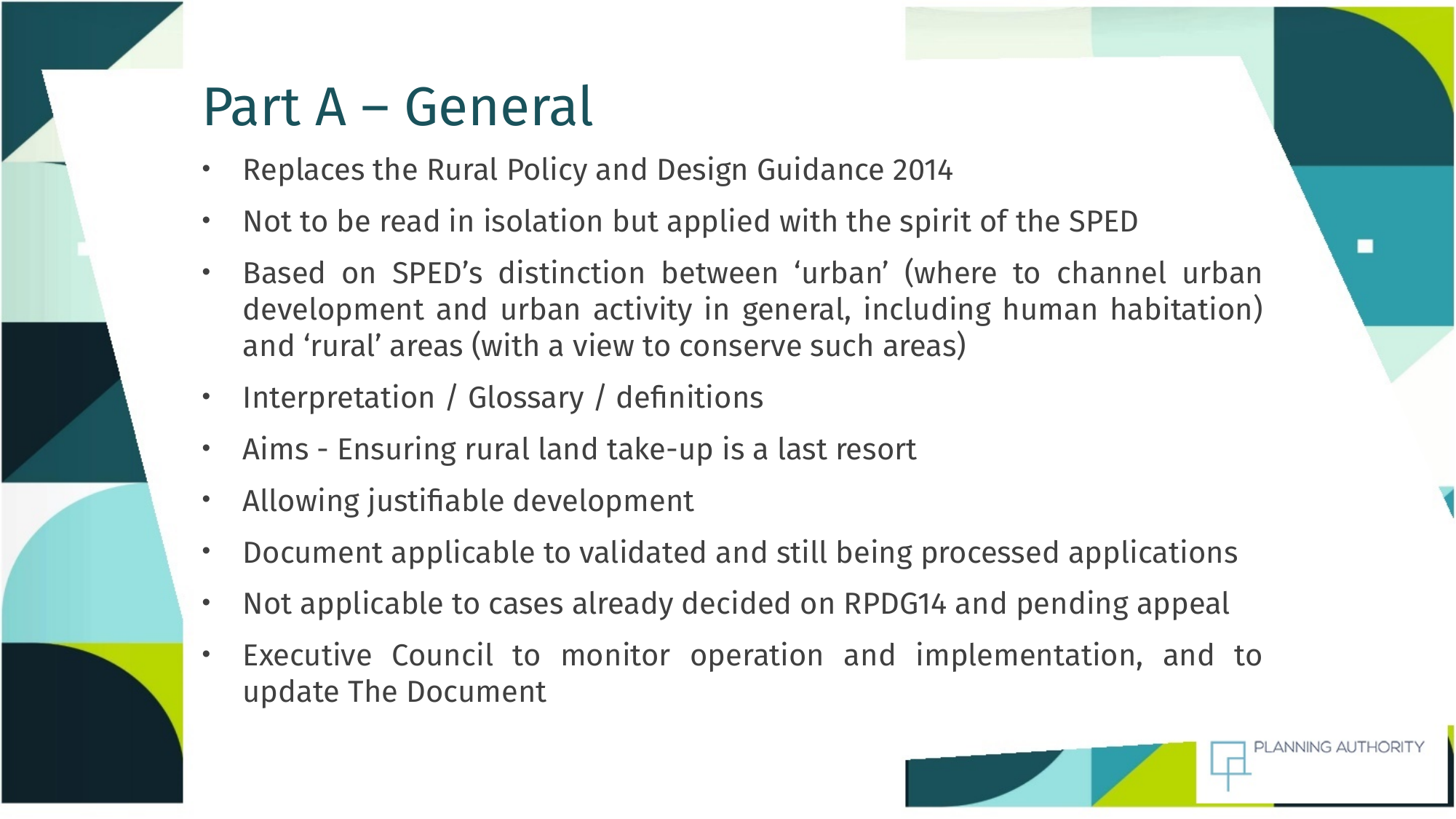

# Part A – General
Replaces the Rural Policy and Design Guidance 2014
Not to be read in isolation but applied with the spirit of the SPED
Based on SPED’s distinction between ‘urban’ (where to channel urban development and urban activity in general, including human habitation) and ‘rural’ areas (with a view to conserve such areas)
Interpretation / Glossary / definitions
Aims - Ensuring rural land take-up is a last resort
Allowing justifiable development
Document applicable to validated and still being processed applications
Not applicable to cases already decided on RPDG14 and pending appeal
Executive Council to monitor operation and implementation, and to update The Document